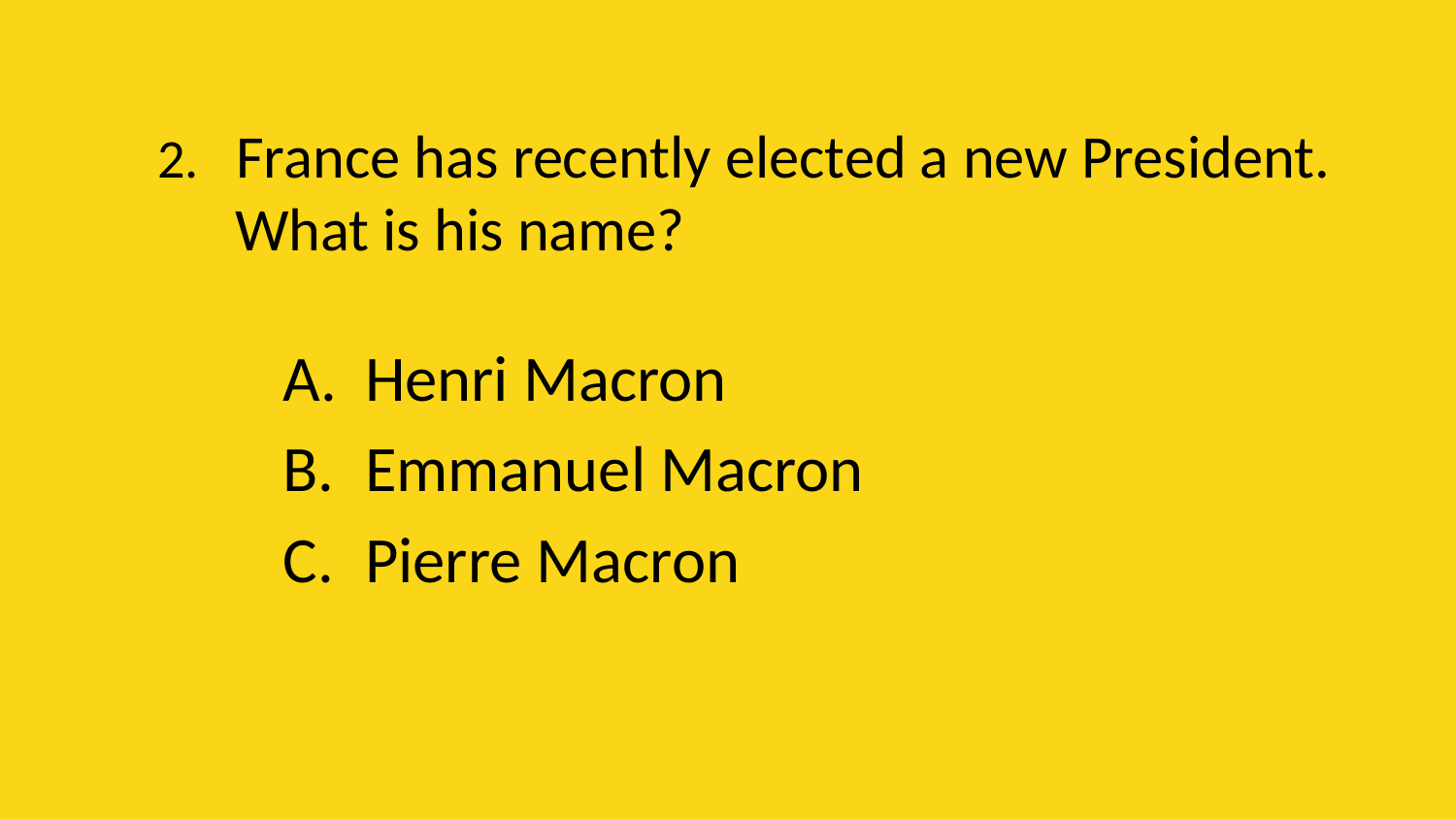

# 2.   France has recently elected a new President.  What is his name?
Henri Macron
Emmanuel Macron
Pierre Macron